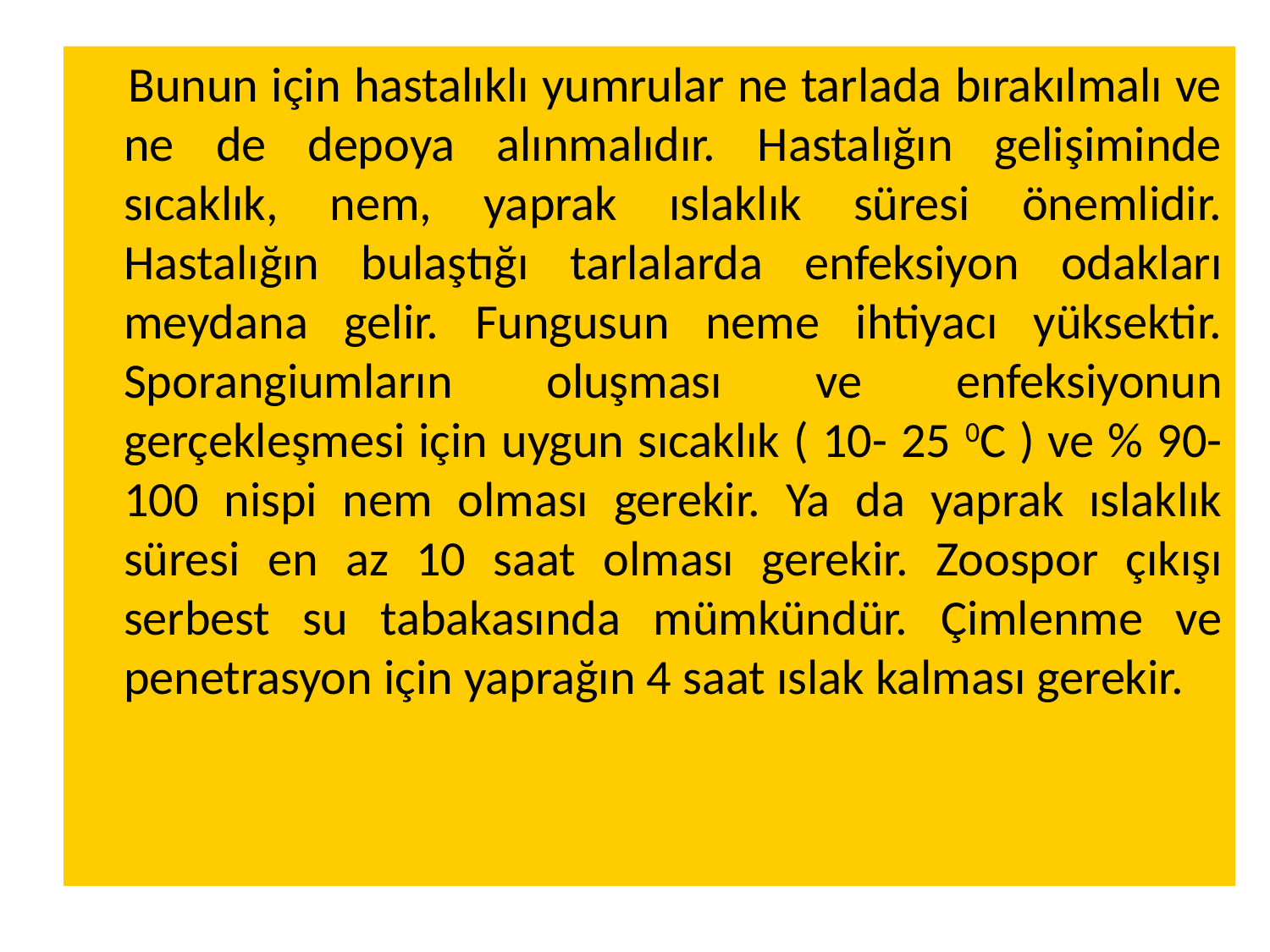

Bunun için hastalıklı yumrular ne tarlada bırakılmalı ve ne de depoya alınmalıdır. Hastalığın gelişiminde sıcaklık, nem, yaprak ıslaklık süresi önemlidir. Hastalığın bulaştığı tarlalarda enfeksiyon odakları meydana gelir. Fungusun neme ihtiyacı yüksektir. Sporangiumların oluşması ve enfeksiyonun gerçekleşmesi için uygun sıcaklık ( 10- 25 0C ) ve % 90-100 nispi nem olması gerekir. Ya da yaprak ıslaklık süresi en az 10 saat olması gerekir. Zoospor çıkışı serbest su tabakasında mümkündür. Çimlenme ve penetrasyon için yaprağın 4 saat ıslak kalması gerekir.